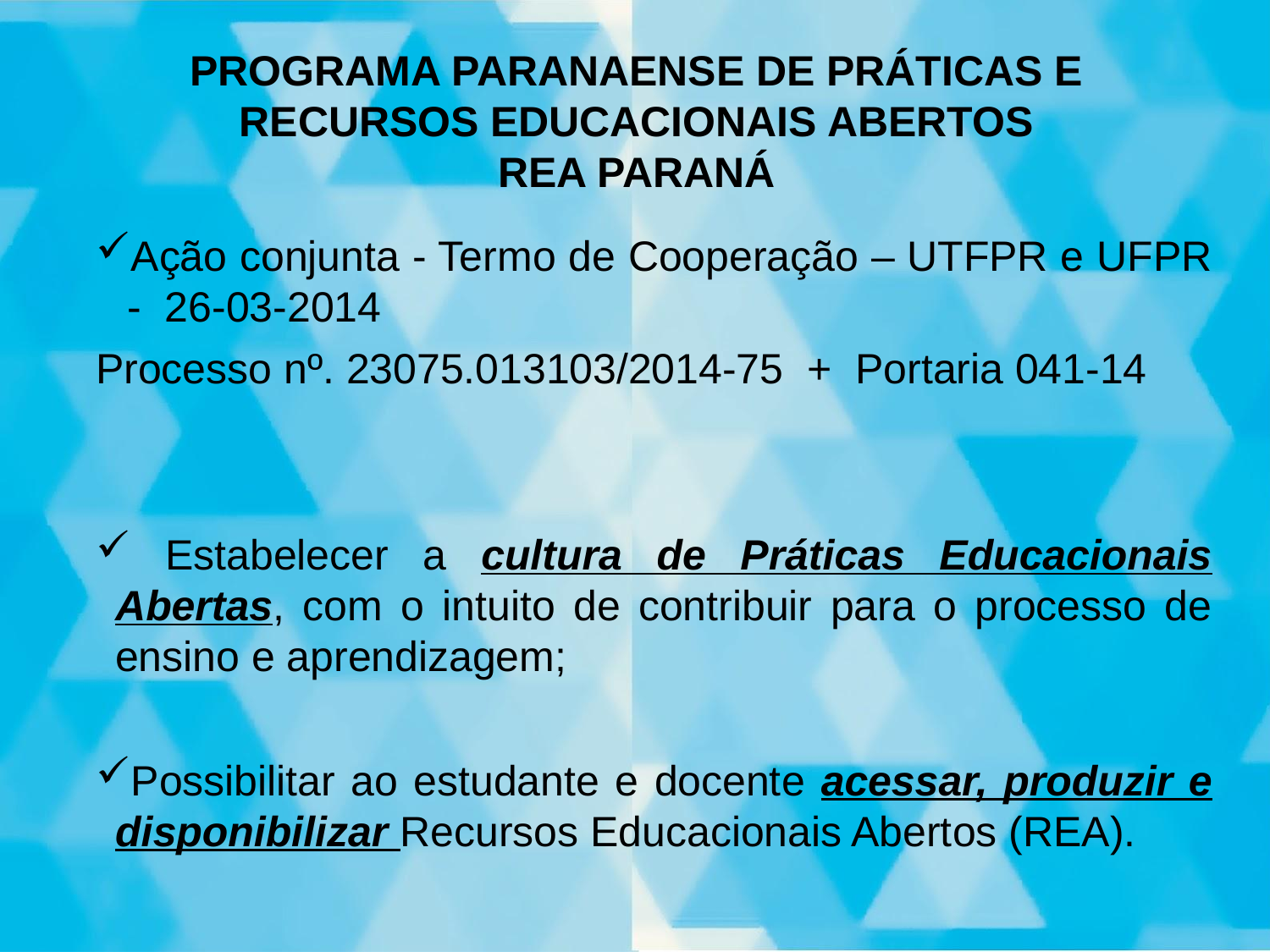

# PROGRAMA PARANAENSE DE PRÁTICAS E RECURSOS EDUCACIONAIS ABERTOS REA PARANÁ
Ação conjunta - Termo de Cooperação – UTFPR e UFPR  -  26-03-2014
Processo nº. 23075.013103/2014-75  +  Portaria 041-14

 Estabelecer a cultura de Práticas Educacionais Abertas, com o intuito de contribuir para o processo de ensino e aprendizagem;

Possibilitar ao estudante e docente acessar, produzir e disponibilizar Recursos Educacionais Abertos (REA).